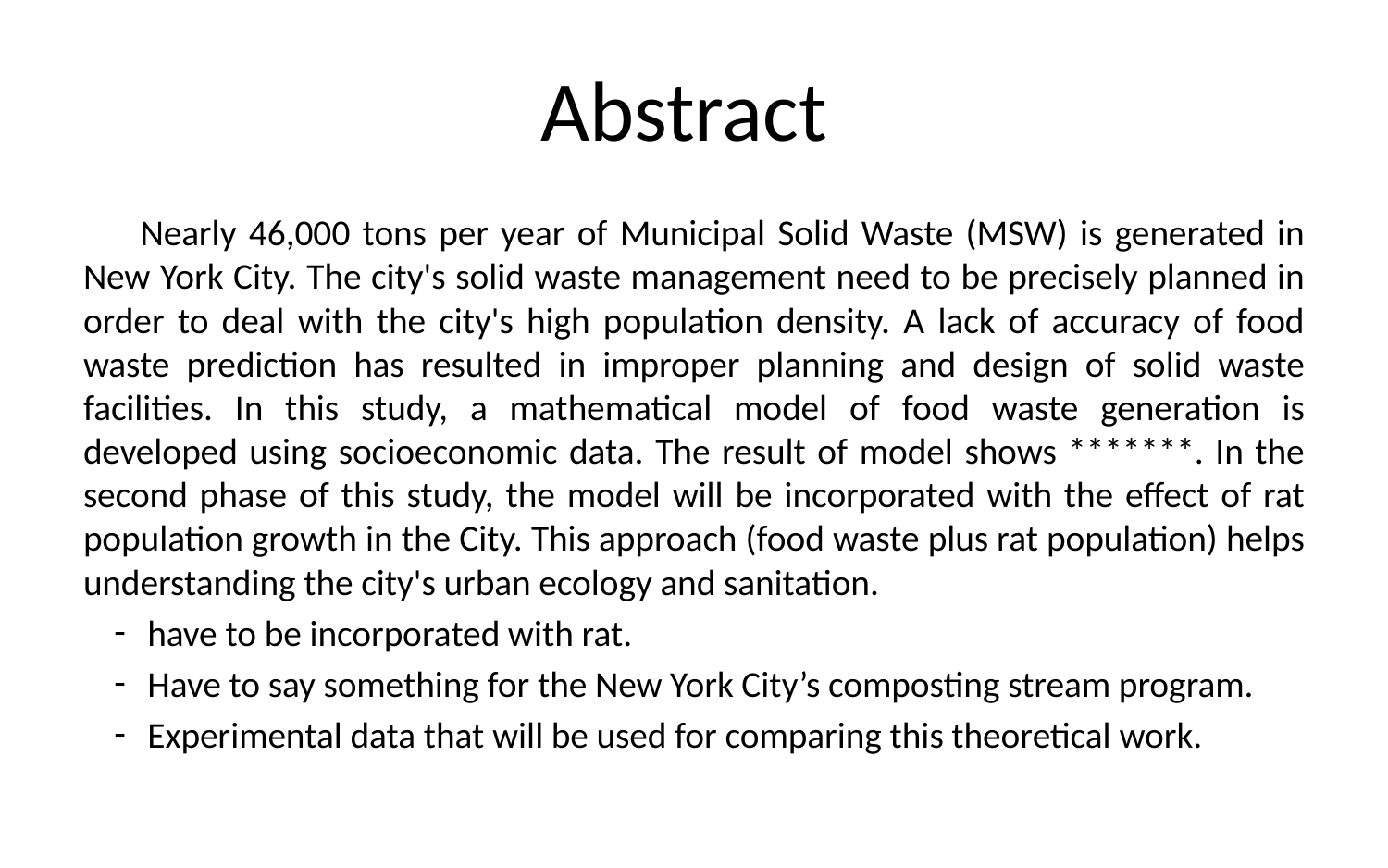

# Abstract
Nearly 46,000 tons per year of Municipal Solid Waste (MSW) is generated in New York City. The city's solid waste management need to be precisely planned in order to deal with the city's high population density. A lack of accuracy of food waste prediction has resulted in improper planning and design of solid waste facilities. In this study, a mathematical model of food waste generation is developed using socioeconomic data. The result of model shows *******. In the second phase of this study, the model will be incorporated with the effect of rat population growth in the City. This approach (food waste plus rat population) helps understanding the city's urban ecology and sanitation.
have to be incorporated with rat.
Have to say something for the New York City’s composting stream program.
Experimental data that will be used for comparing this theoretical work.